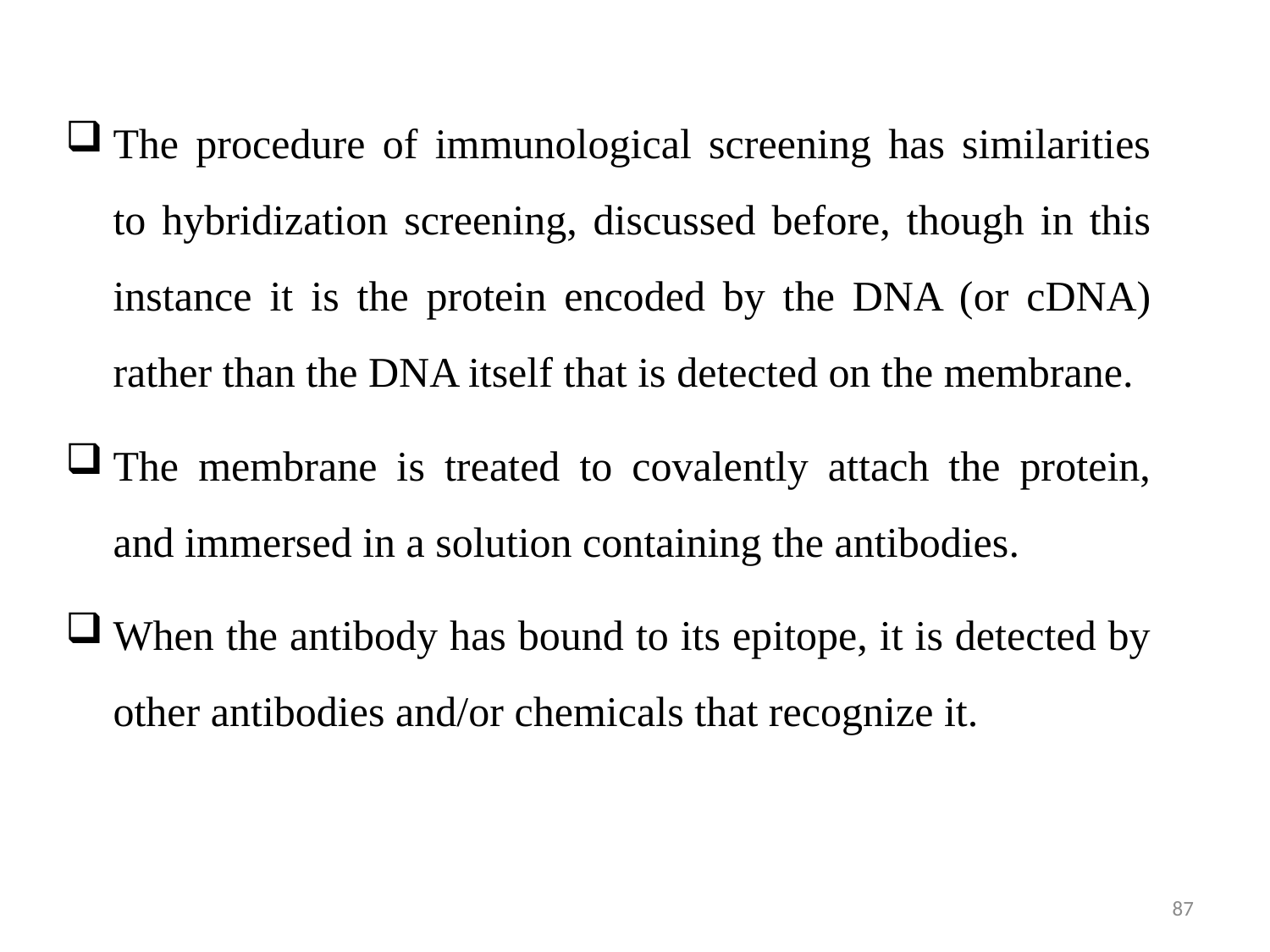

The procedure of immunological screening has similarities to hybridization screening, discussed before, though in this instance it is the protein encoded by the DNA (or cDNA) rather than the DNA itself that is detected on the membrane.
The membrane is treated to covalently attach the protein, and immersed in a solution containing the antibodies.
When the antibody has bound to its epitope, it is detected by other antibodies and/or chemicals that recognize it.
87